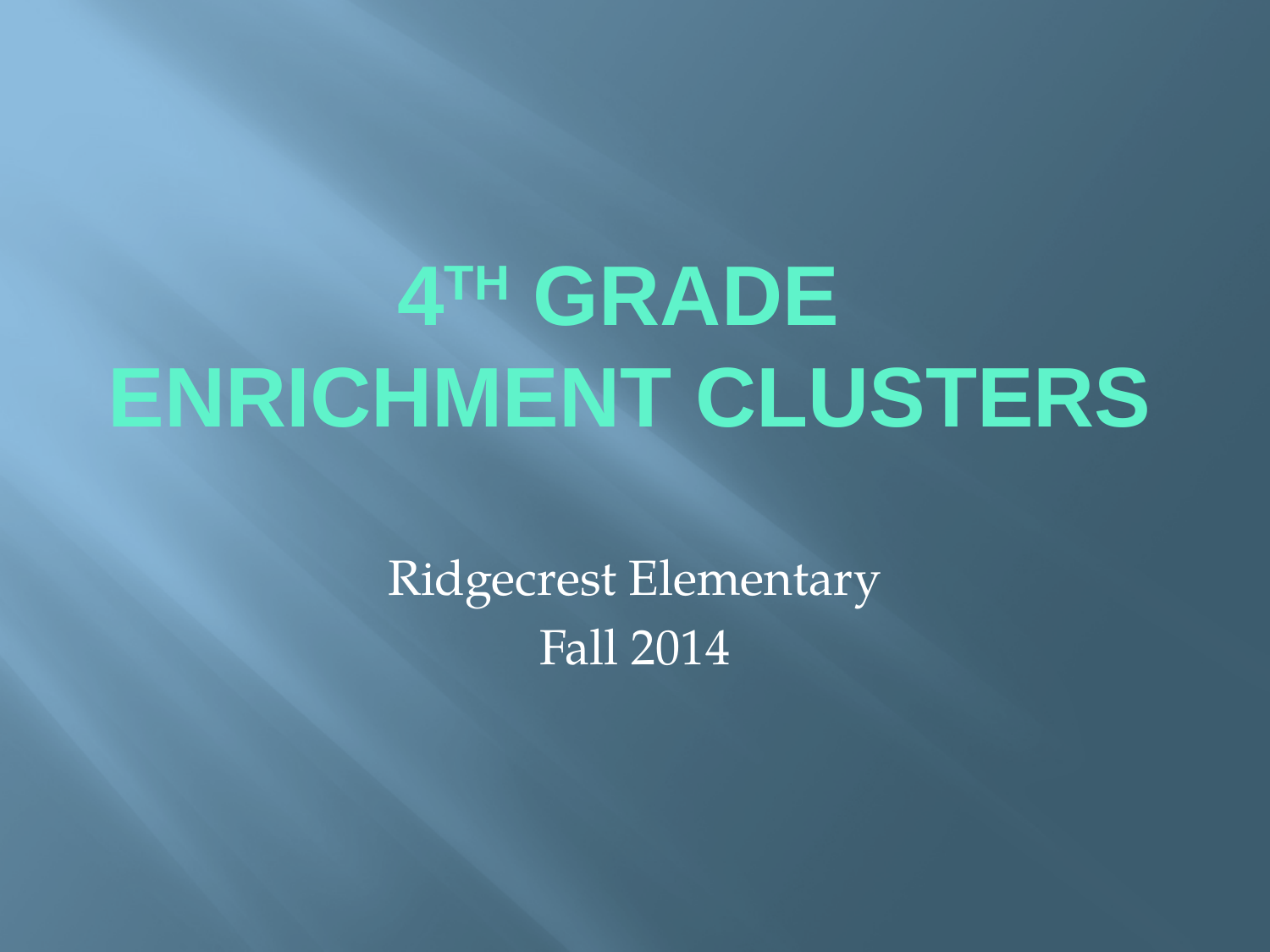

# 4th Grade Enrichment Clusters
Ridgecrest Elementary
Fall 2014